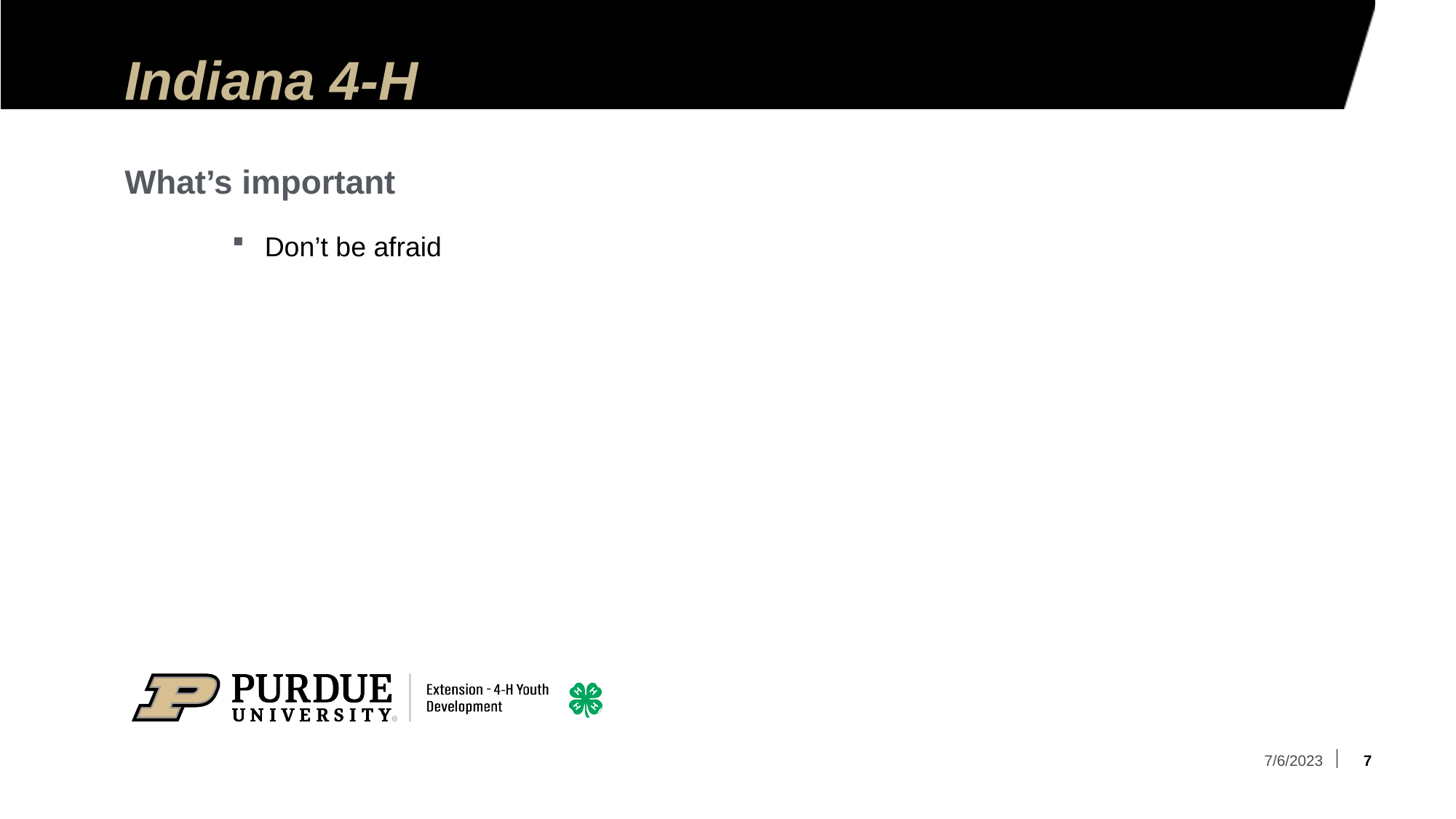

# Indiana 4-H
What’s important
Don’t be afraid

7
7/6/2023